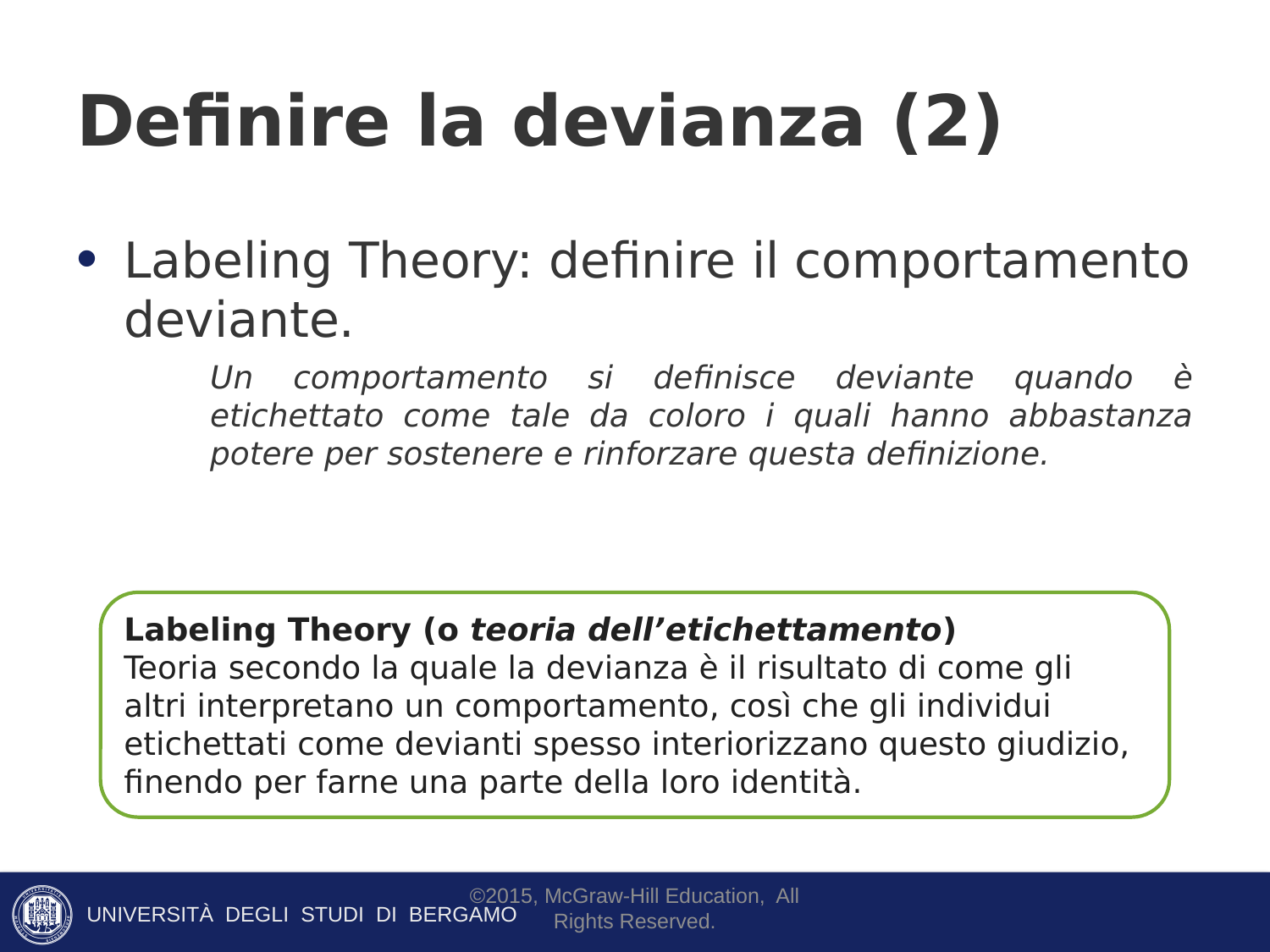

# Definire la devianza (2)
Labeling Theory: definire il comportamento deviante.
Un comportamento si definisce deviante quando è etichettato come tale da coloro i quali hanno abbastanza potere per sostenere e rinforzare questa definizione.
Labeling Theory (o teoria dell’etichettamento)
Teoria secondo la quale la devianza è il risultato di come gli altri interpretano un comportamento, così che gli individui etichettati come devianti spesso interiorizzano questo giudizio, finendo per farne una parte della loro identità.
©2015, McGraw-Hill Education,  All Rights Reserved.
4